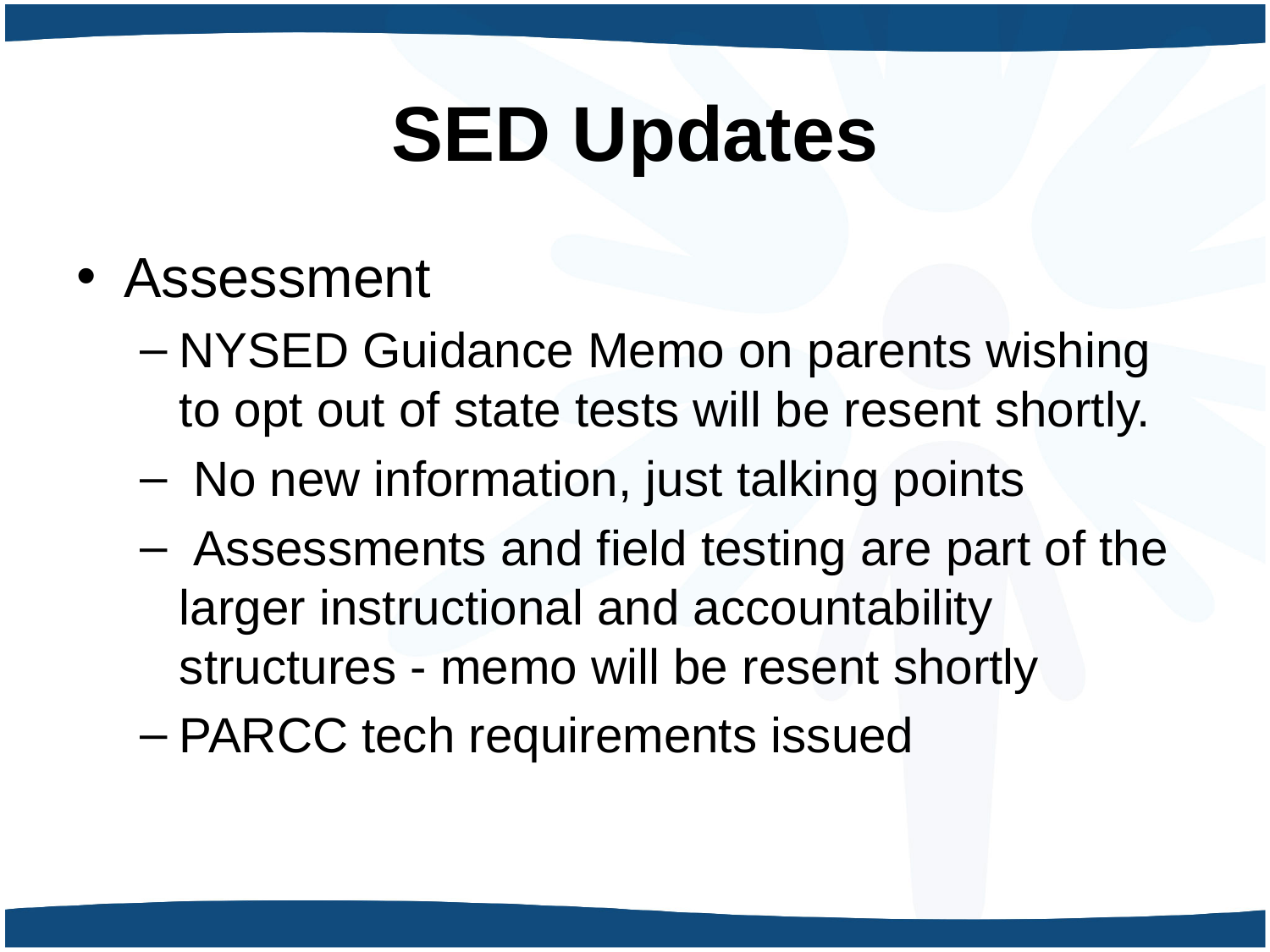

# SED Updates
Assessment
NYSED Guidance Memo on parents wishing to opt out of state tests will be resent shortly.
 No new information, just talking points
 Assessments and field testing are part of the larger instructional and accountability structures - memo will be resent shortly
PARCC tech requirements issued